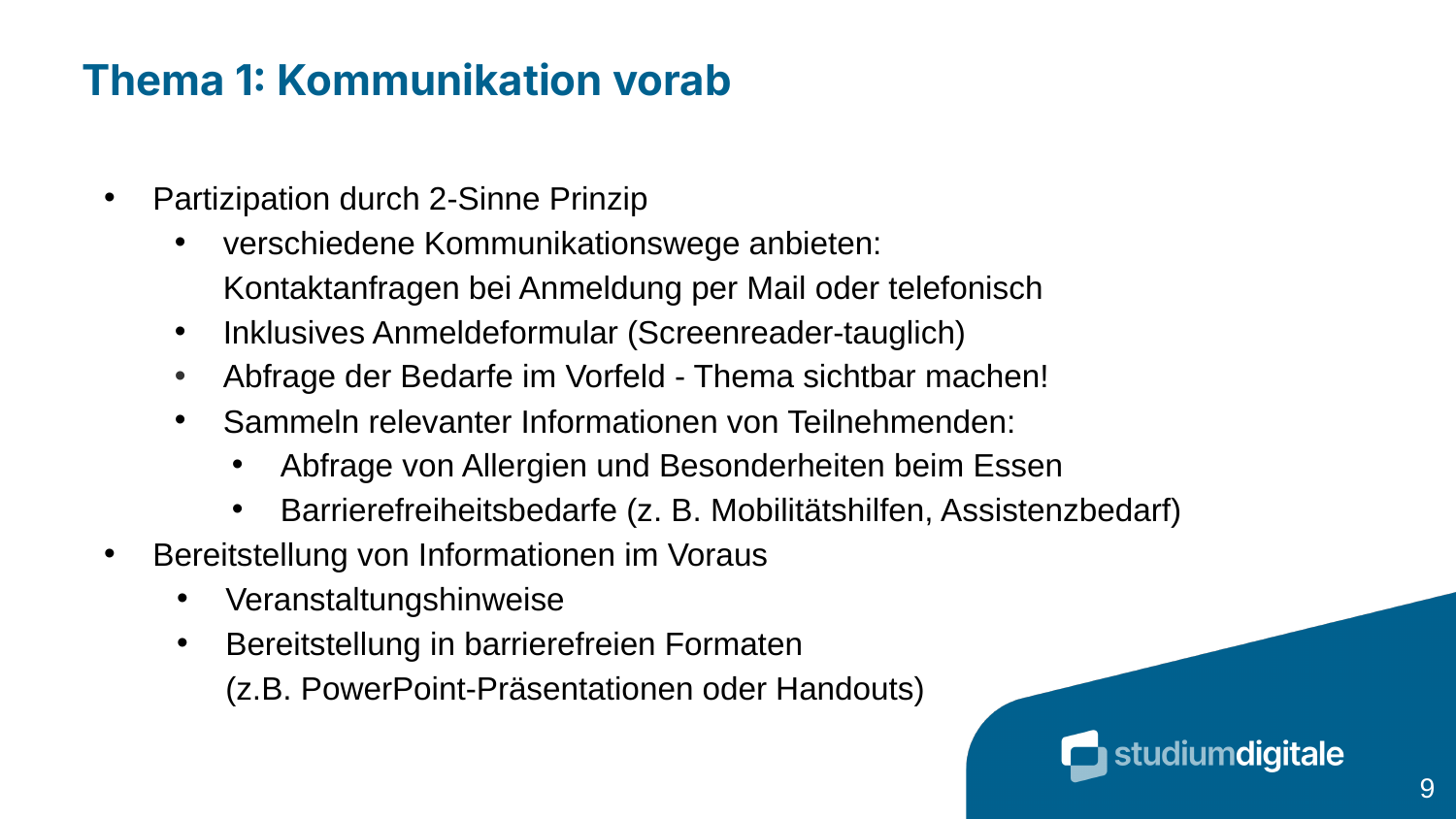

# Thema 1: Kommunikation vorab
Partizipation durch 2-Sinne Prinzip
verschiedene Kommunikationswege anbieten:
Kontaktanfragen bei Anmeldung per Mail oder telefonisch
Inklusives Anmeldeformular (Screenreader-tauglich)
Abfrage der Bedarfe im Vorfeld - Thema sichtbar machen!
Sammeln relevanter Informationen von Teilnehmenden:
Abfrage von Allergien und Besonderheiten beim Essen
Barrierefreiheitsbedarfe (z. B. Mobilitätshilfen, Assistenzbedarf)
Bereitstellung von Informationen im Voraus
Veranstaltungshinweise
Bereitstellung in barrierefreien Formaten
(z.B. PowerPoint-Präsentationen oder Handouts)
9